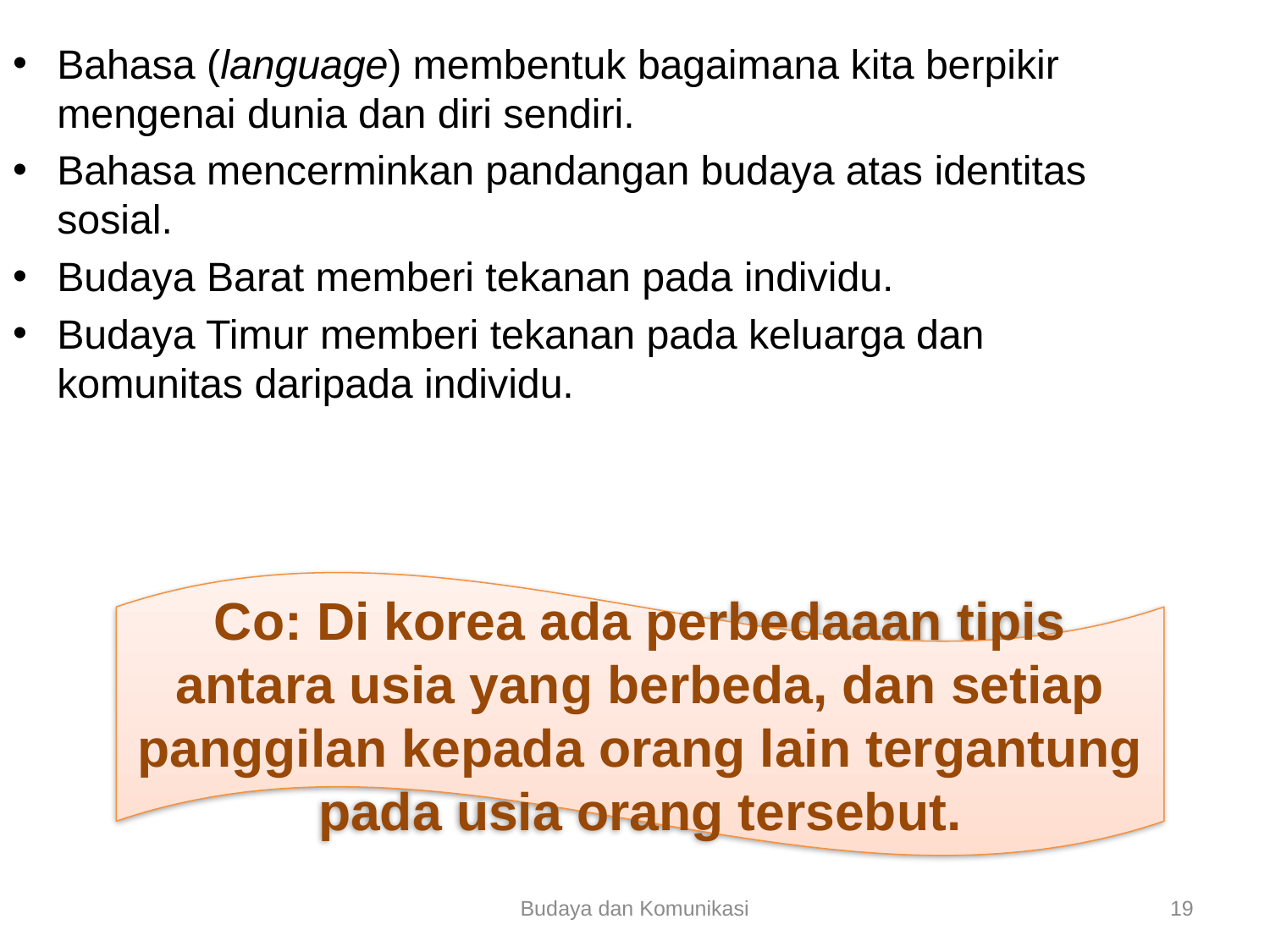

Bahasa (language) membentuk bagaimana kita berpikir mengenai dunia dan diri sendiri.
Bahasa mencerminkan pandangan budaya atas identitas sosial.
Budaya Barat memberi tekanan pada individu.
Budaya Timur memberi tekanan pada keluarga dan komunitas daripada individu.
Co: Di korea ada perbedaaan tipis antara usia yang berbeda, dan setiap panggilan kepada orang lain tergantung pada usia orang tersebut.
Budaya dan Komunikasi
19